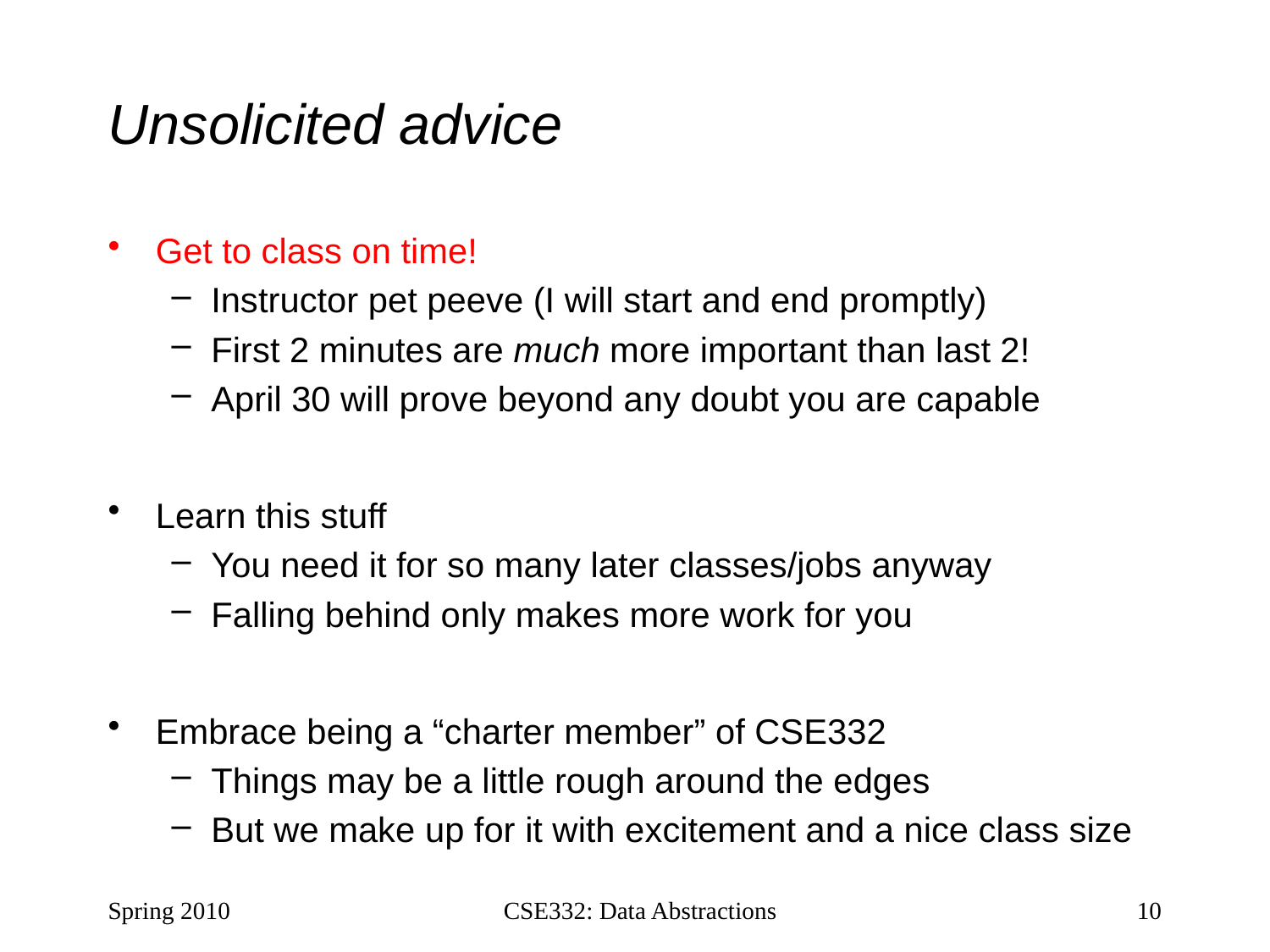

# Unsolicited advice
Get to class on time!
Instructor pet peeve (I will start and end promptly)
First 2 minutes are much more important than last 2!
April 30 will prove beyond any doubt you are capable

Learn this stuff
You need it for so many later classes/jobs anyway
Falling behind only makes more work for you

Embrace being a “charter member” of CSE332
Things may be a little rough around the edges
But we make up for it with excitement and a nice class size
Spring 2010
CSE332: Data Abstractions
10